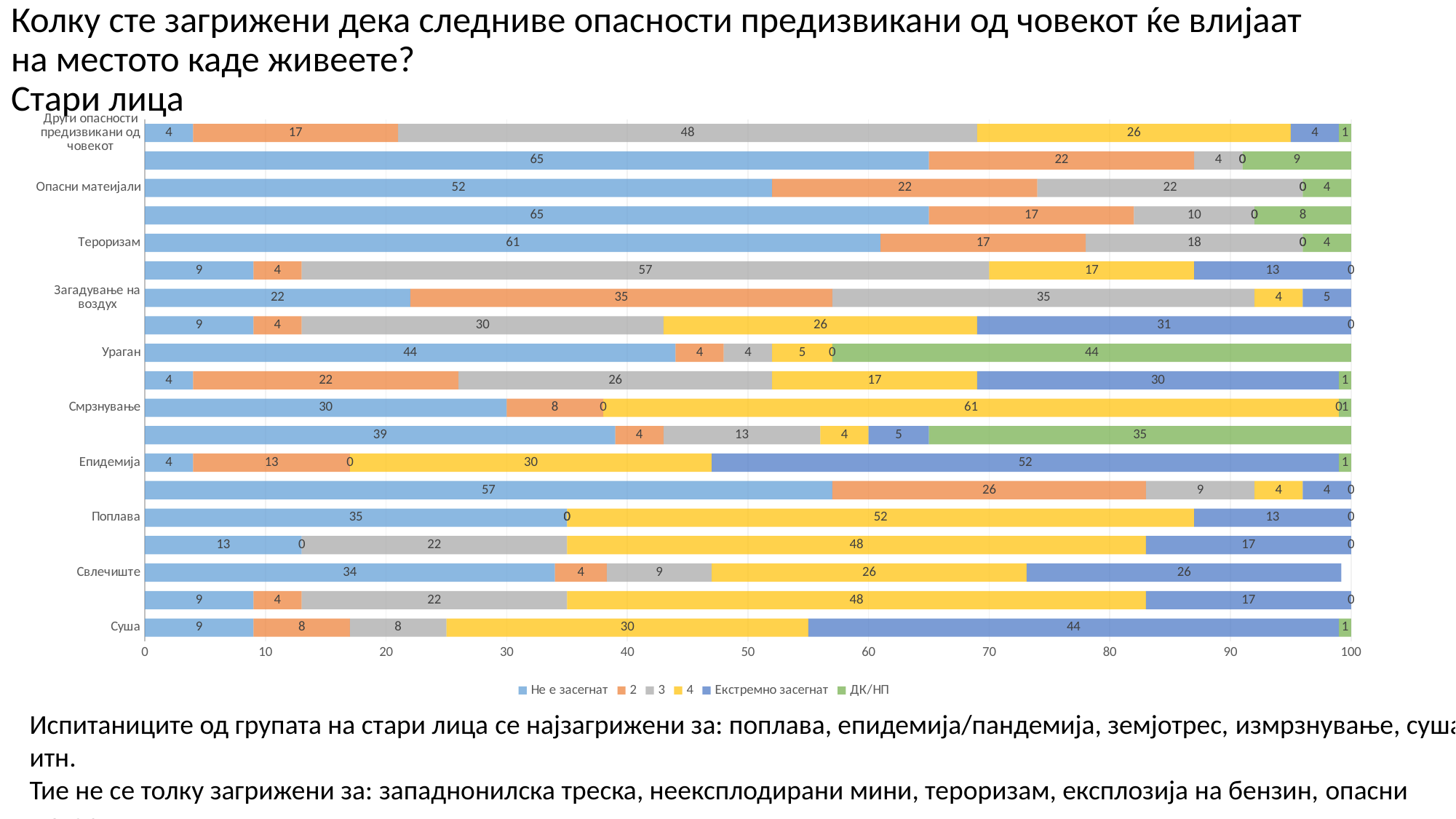

# Колку сте загрижени дека следниве опасности предизвикани од човекот ќе влијаат на местото каде живеете? Стари лица

### Chart

| Category | Не е засегнат | 2 | 3 | 4 | Екстремно засегнат | ДК/НП |
|---|---|---|---|---|---|---|
| Суша | 9.0 | 8.0 | 8.0 | 30.0 | 44.0 | 1.0 |
| Земјотрес | 9.0 | 4.0 | 22.0 | 48.0 | 17.0 | 0.0 |
| Свлечиште | 34.0 | 4.3 | 8.7 | 26.1 | 26.1 | None |
| Екстремна жега | 13.0 | 0.0 | 22.0 | 48.0 | 17.0 | 0.0 |
| Поплава | 35.0 | 0.0 | 0.0 | 52.0 | 13.0 | 0.0 |
| Магла | 57.0 | 26.0 | 9.0 | 4.0 | 4.0 | 0.0 |
| Епидемија | 4.0 | 13.0 | 0.0 | 30.0 | 52.0 | 1.0 |
| Западнонилска треска | 39.0 | 4.0 | 13.0 | 4.0 | 5.0 | 35.0 |
| Смрзнување | 30.0 | 8.0 | 0.0 | 61.0 | 0.0 | 1.0 |
| Диви животни | 4.0 | 22.0 | 26.0 | 17.0 | 30.0 | 1.0 |
| Ураган | 44.0 | 4.0 | 4.0 | 5.0 | 0.0 | 44.0 |
| Екстремно лошо време | 9.0 | 4.0 | 30.0 | 26.0 | 31.0 | 0.0 |
| Загадување на воздух | 22.0 | 35.0 | 35.0 | 4.0 | 5.0 | 0.0 |
| Недостаток од енергија | 9.0 | 4.0 | 57.0 | 17.0 | 13.0 | 0.0 |
| Тероризам | 61.0 | 17.0 | 18.0 | 0.0 | 0.0 | 4.0 |
| Експлозија на бензин | 65.0 | 17.0 | 10.0 | 0.0 | 0.0 | 8.0 |
| Опасни матеијали | 52.0 | 22.0 | 22.0 | 0.0 | 0.0 | 4.0 |
| Неексплодирана муниција | 65.0 | 22.0 | 4.0 | 0.0 | 0.0 | 9.0 |
| Други опасности предизвикани од човекот | 4.0 | 17.0 | 48.0 | 26.0 | 4.0 | 1.0 |
Испитаниците од групата на стари лица се најзагрижени за: поплава, епидемија/пандемија, земјотрес, измрзнување, суша итн.
Тие не се толку загрижени за: западнонилска треска, неексплодирани мини, тероризам, експлозија на бензин, опасни материи итн.